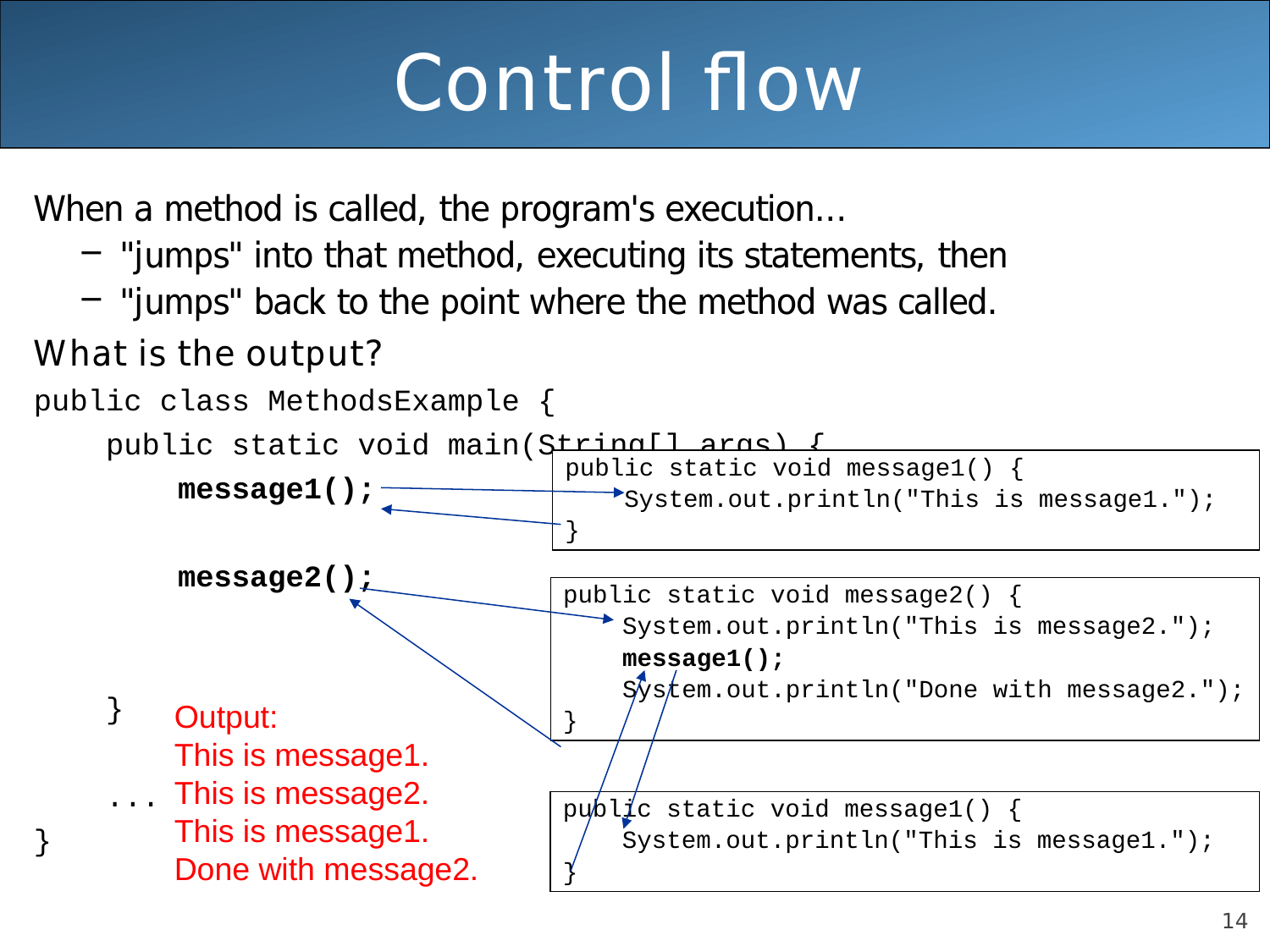

Control flow
# When a method is called, the program's execution...
"jumps" into that method, executing its statements, then
"jumps" back to the point where the method was called.
What is the output?
public class MethodsExample {
    public static void main(String[] args) {
        message1();

        message2();

    }

    ...
}
public static void message1() {
    System.out.println("This is message1.");
}

public static void message2() {
    System.out.println("This is message2.");
    message1();
    System.out.println("Done with message2.");
}

public static void message1() {
    System.out.println("This is message1.");
}
Output:
This is message1.
This is message2.
This is message1.
Done with message2.